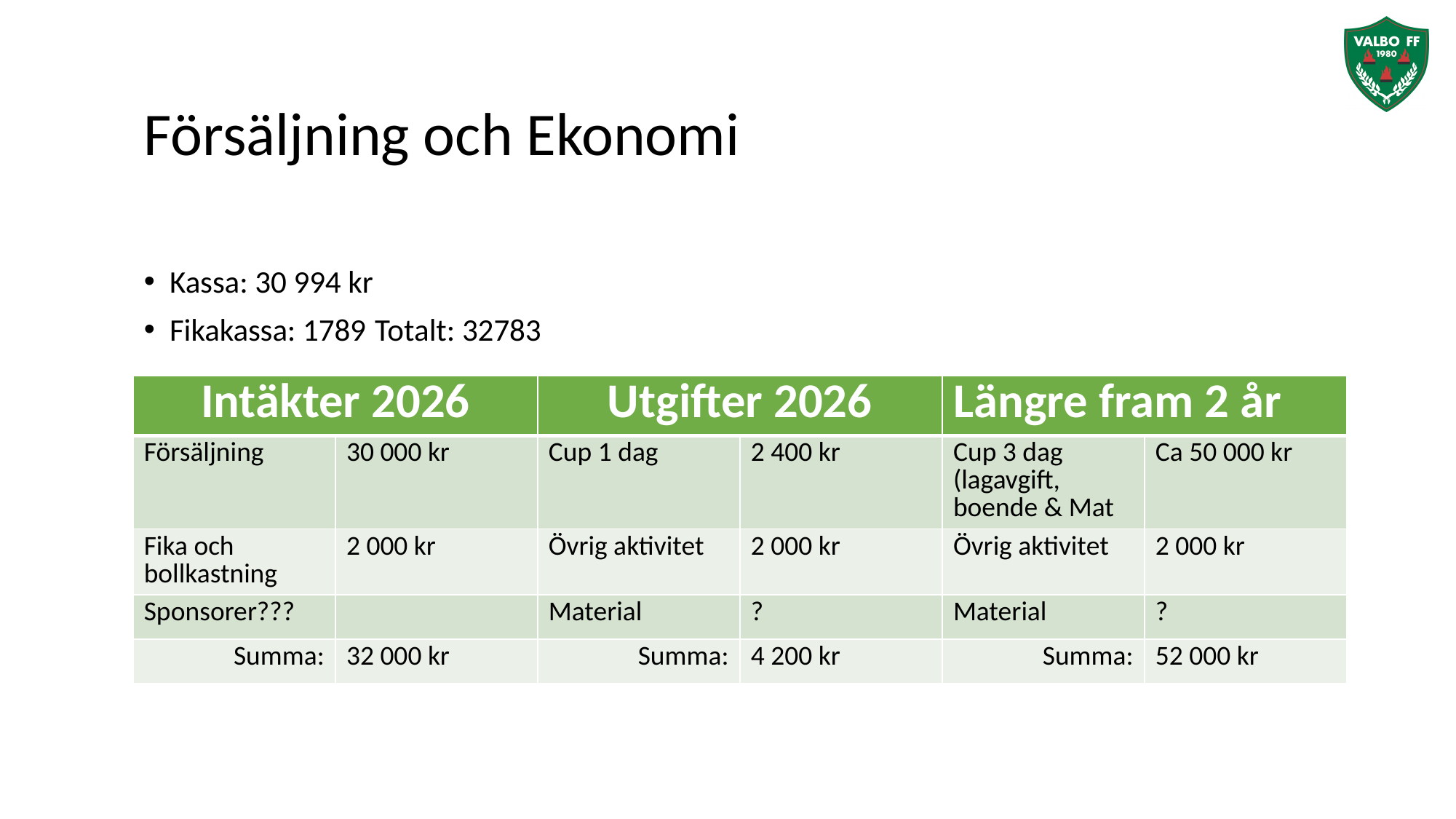

# Försäljning och Ekonomi
Kassa: 30 994 kr
Fikakassa: 1789			Totalt: 32783

| Intäkter 2026 |  | Utgifter 2026 |  | Längre fram 2 år |  |
| --- | --- | --- | --- | --- | --- |
| Försäljning | 30 000 kr | Cup 1 dag | 2 400 kr | Cup 3 dag (lagavgift, boende & Mat | Ca 50 000 kr |
| Fika och bollkastning | 2 000 kr | Övrig aktivitet | 2 000 kr | Övrig aktivitet | 2 000 kr |
| Sponsorer??? |  | Material | ? | Material | ? |
| Summa: | 32 000 kr | Summa: | 4 200 kr | Summa: | 52 000 kr |